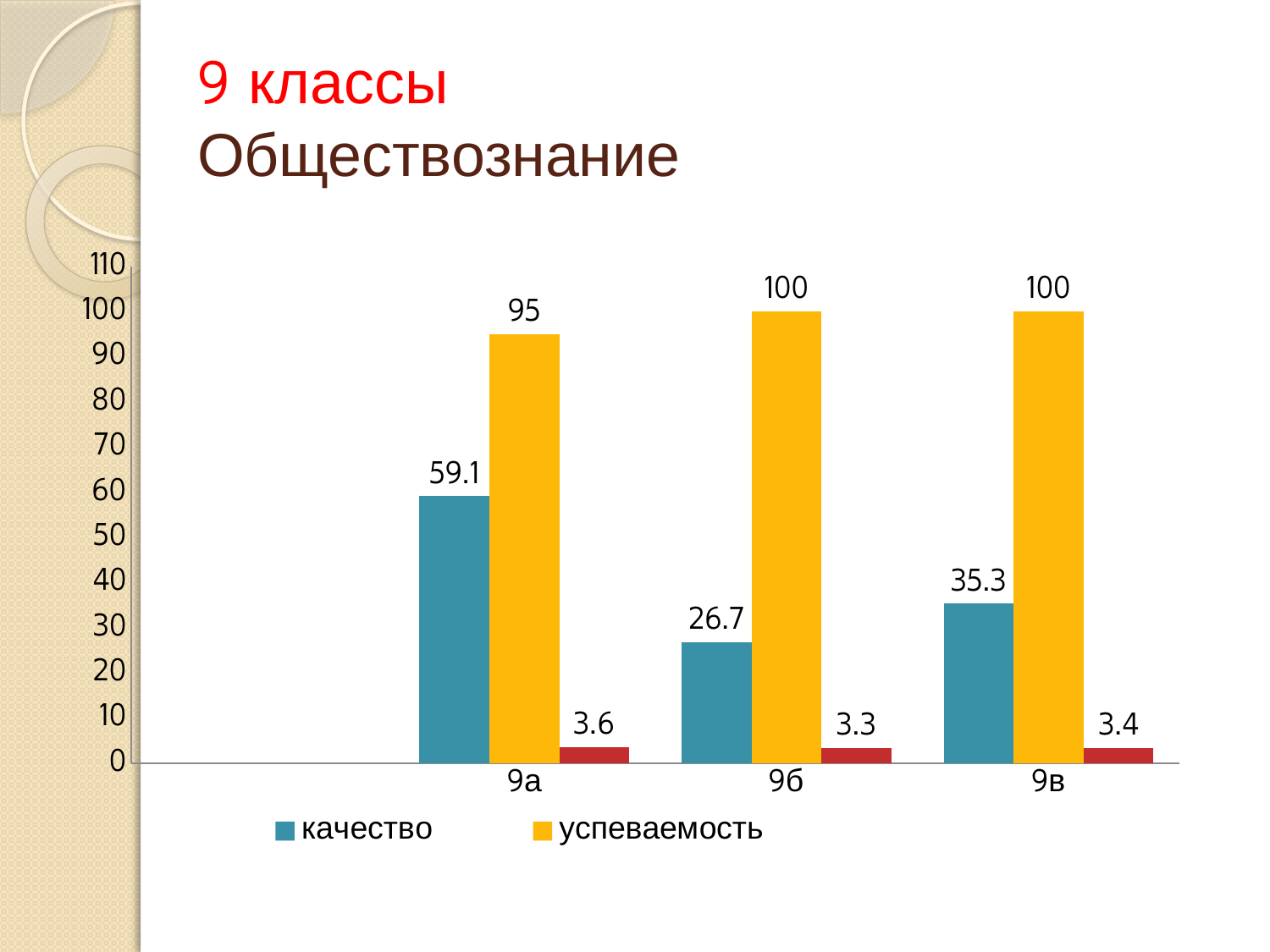

# 9 классы Обществознание

### Chart

| Category | качество | успеваемость | ср.балл |
|---|---|---|---|
|  | None | None | None |
| 9а | 59.1 | 95.0 | 3.6 |
| 9б | 26.7 | 100.0 | 3.3 |
| 9в | 35.300000000000004 | 100.0 | 3.4 |